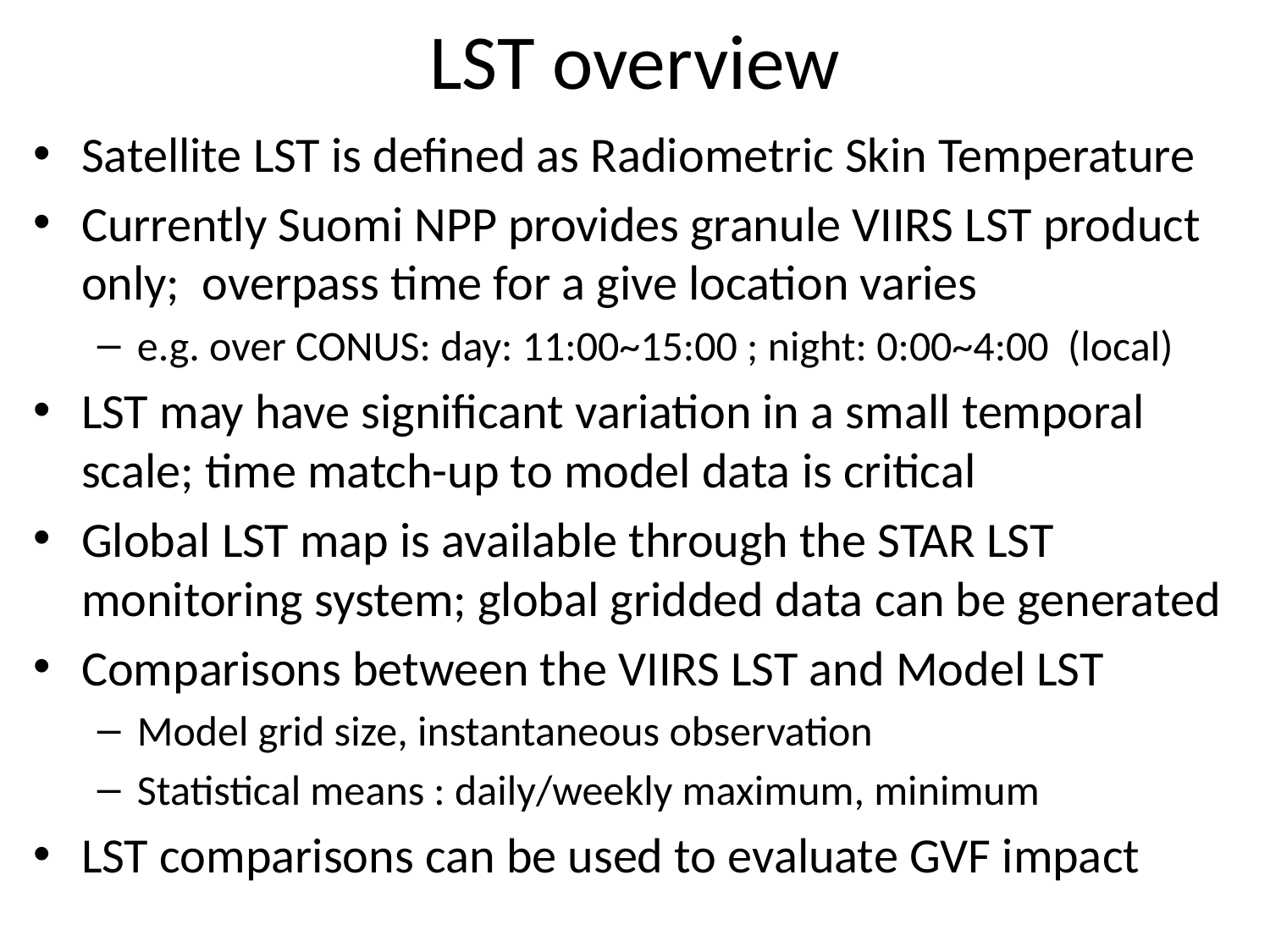

# LST overview
Satellite LST is defined as Radiometric Skin Temperature
Currently Suomi NPP provides granule VIIRS LST product only;  overpass time for a give location varies
e.g. over CONUS: day: 11:00~15:00 ; night: 0:00~4:00  (local)
LST may have significant variation in a small temporal scale; time match-up to model data is critical
Global LST map is available through the STAR LST monitoring system; global gridded data can be generated
Comparisons between the VIIRS LST and Model LST
Model grid size, instantaneous observation
Statistical means : daily/weekly maximum, minimum
LST comparisons can be used to evaluate GVF impact